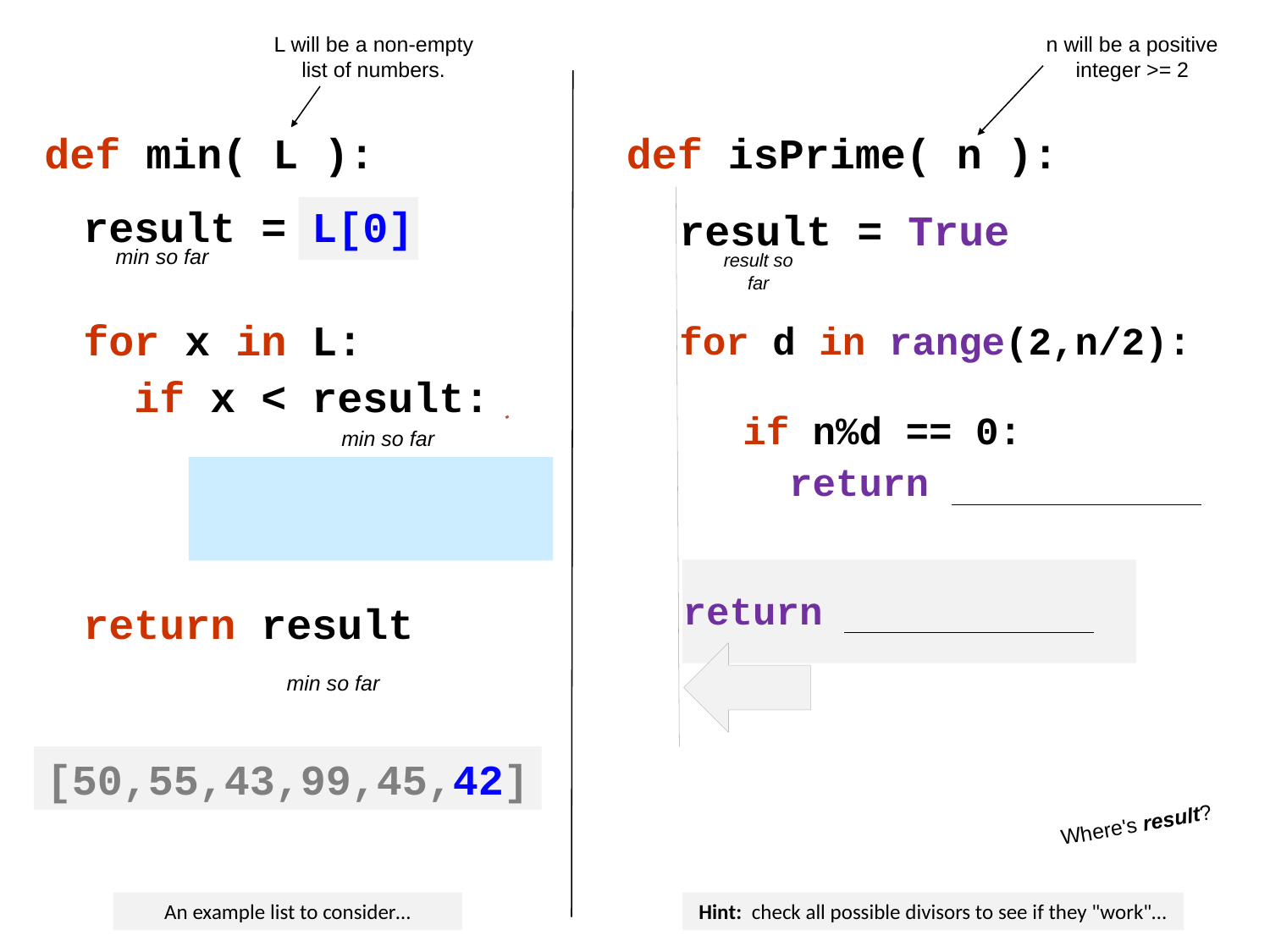

L will be a non-empty list of numbers.
n will be a positive integer >= 2

def min( L ):
def isPrime( n ):

result = L[0]

for x in L:
  if x < result:

return result
result = True

for d in range(2,n/2):
min so far
result so far
if n%d == 0:
  return

min so far

return

min so far
[50,55,43,99,45,42]
Where's result?
Hint:  check all possible divisors to see if they "work"…
An example list to consider…